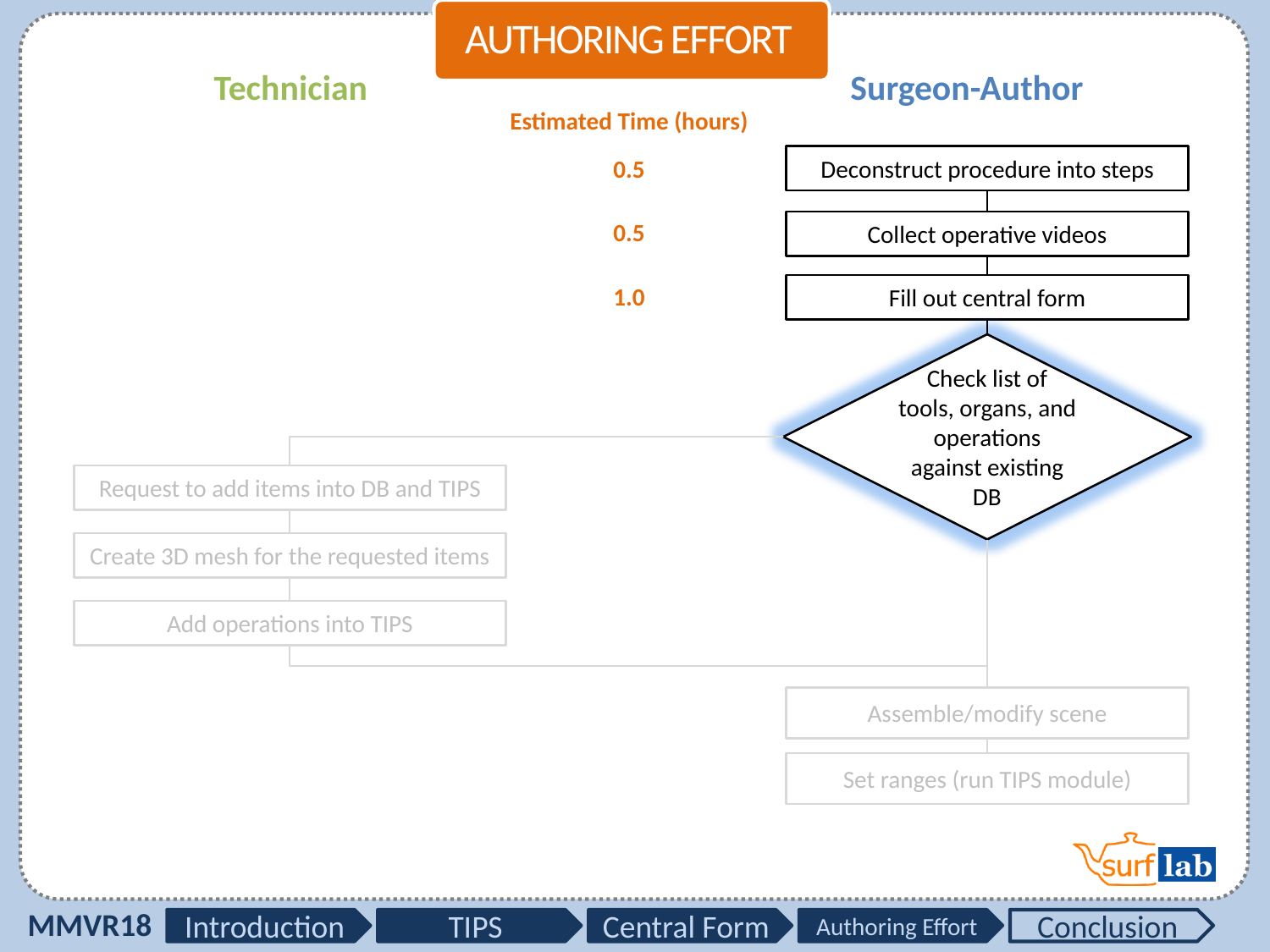

AUTHORING EFFORT
Technician
Surgeon-Author
Estimated Time (hours)
Deconstruct procedure into steps
0.5
0.5
Collect operative videos
1.0
Fill out central form
Check list of tools, organs, and operations against existing DB
Request to add items into DB and TIPS
Create 3D mesh for the requested items
Add operations into TIPS
Assemble/modify scene
Set ranges (run TIPS module)